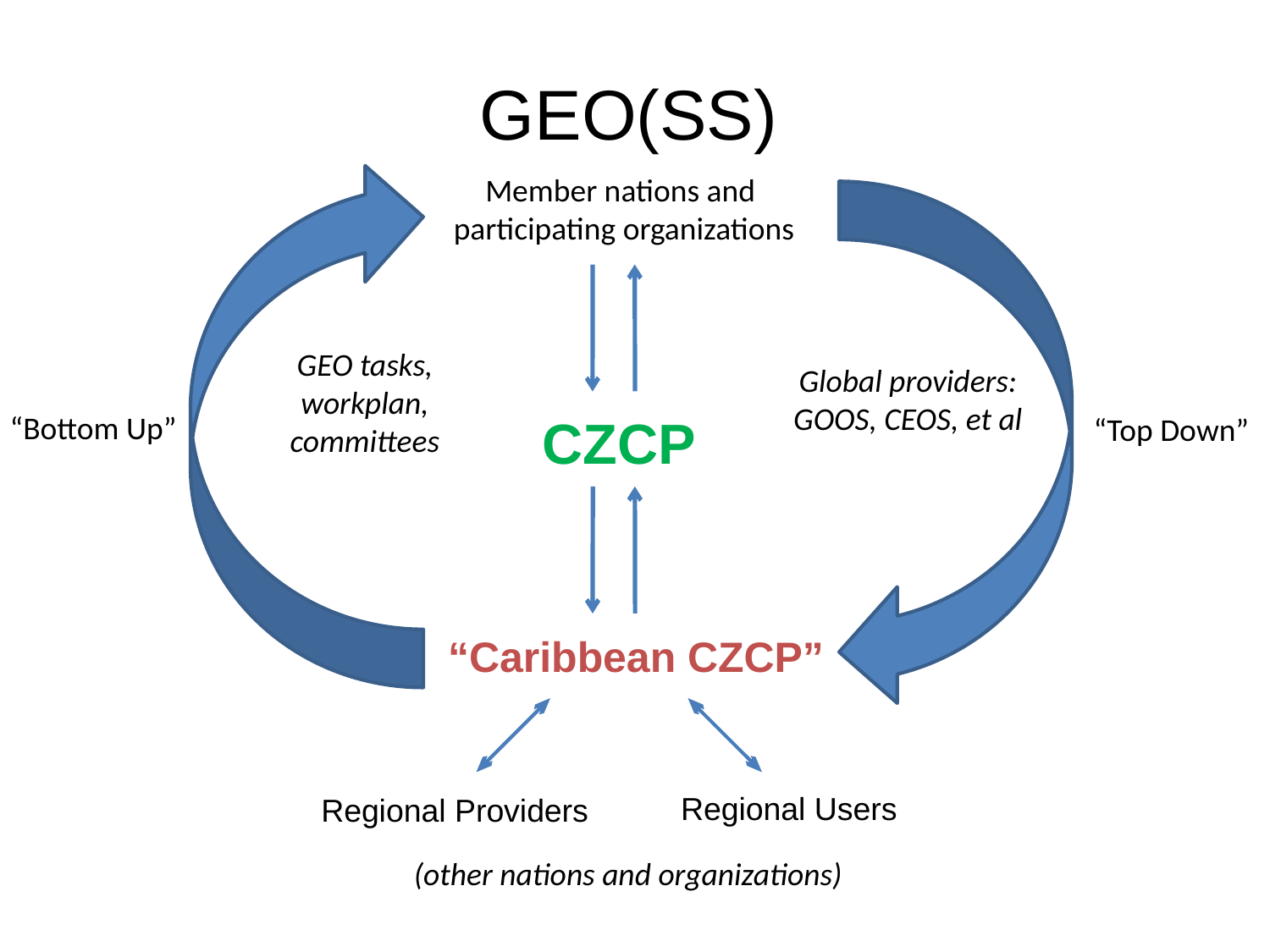

GEO(SS)

Member nations and
participating organizations

GEO tasks,
workplan,
committees
Global providers:
GOOS, CEOS, et al
“Bottom Up”
CZCP
“Top Down”
“Caribbean CZCP”
Regional Users
Regional Providers
(other nations and organizations)